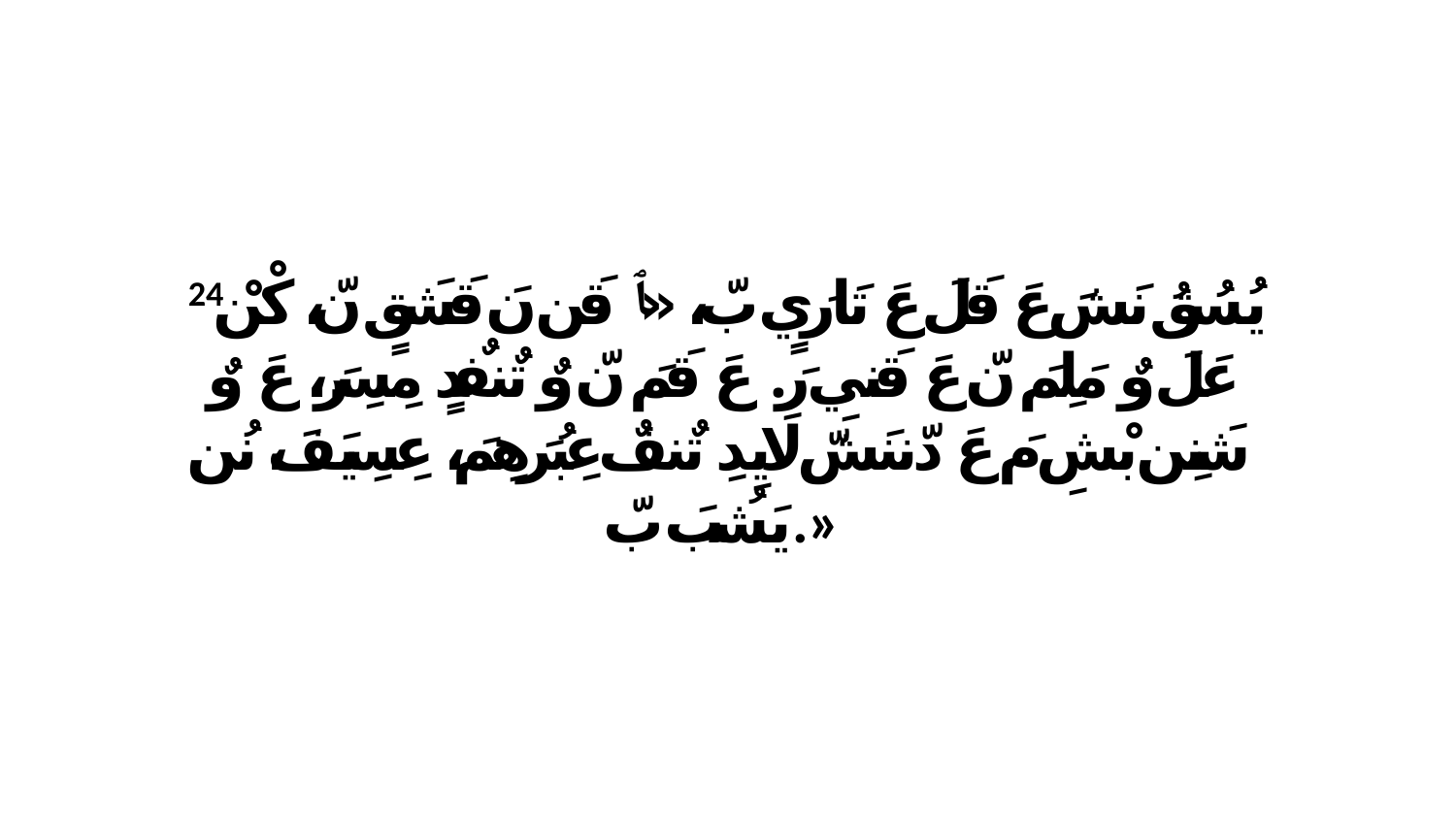

24 يُسُقُ نَشَ عَ قَلَ عَ تَارَيٍ بّ، «ﭑ قَن نَ قَشَقٍ نّ، كْنْ عَلَ وٌ مَلِمَ نّ عَ قَنيِ رَ. عَ قَمَ نّ وٌ تٌنفٌدٍ مِسِرَ، عَ وٌ شَنِن بْشِ مَ عَ دّننَشّ لَايِدِ تٌنفٌ عِبُرَهِمَ، عِسِيَفَ، نُن يَشُبَ بّ.»